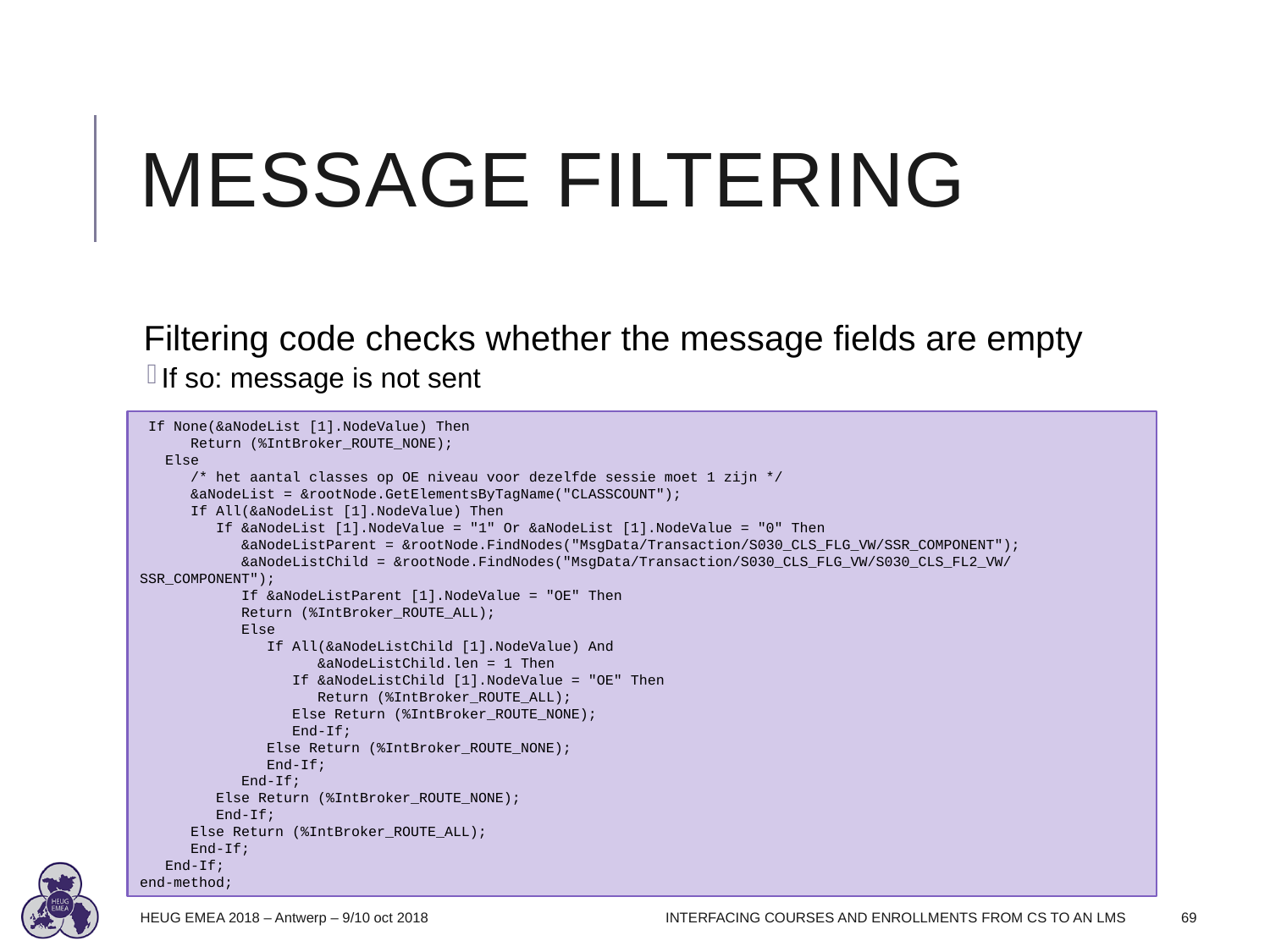

# Message Filtering
Filtering code checks whether the message fields are empty
If so: message is not sent
 If None(&aNodeList [1].NodeValue) Then
      Return (%IntBroker_ROUTE_NONE);
   Else
      /* het aantal classes op OE niveau voor dezelfde sessie moet 1 zijn */
      &aNodeList = &rootNode.GetElementsByTagName("CLASSCOUNT");
      If All(&aNodeList [1].NodeValue) Then
         If &aNodeList [1].NodeValue = "1" Or &aNodeList [1].NodeValue = "0" Then
            &aNodeListParent = &rootNode.FindNodes("MsgData/Transaction/S030_CLS_FLG_VW/SSR_COMPONENT");
            &aNodeListChild = &rootNode.FindNodes("MsgData/Transaction/S030_CLS_FLG_VW/S030_CLS_FL2_VW/SSR_COMPONENT");
            If &aNodeListParent [1].NodeValue = "OE" Then
            Return (%IntBroker_ROUTE_ALL);
            Else
               If All(&aNodeListChild [1].NodeValue) And
                     &aNodeListChild.len = 1 Then
                  If &aNodeListChild [1].NodeValue = "OE" Then
                     Return (%IntBroker_ROUTE_ALL);
                  Else Return (%IntBroker_ROUTE_NONE);
                  End-If;
               Else Return (%IntBroker_ROUTE_NONE);
               End-If;
            End-If;
         Else Return (%IntBroker_ROUTE_NONE);
         End-If;
      Else Return (%IntBroker_ROUTE_ALL);
      End-If;
   End-If;
end-method;
HEUG EMEA 2018 – Antwerp – 9/10 oct 2018
Interfacing Courses and Enrollments from CS to an LMS
69